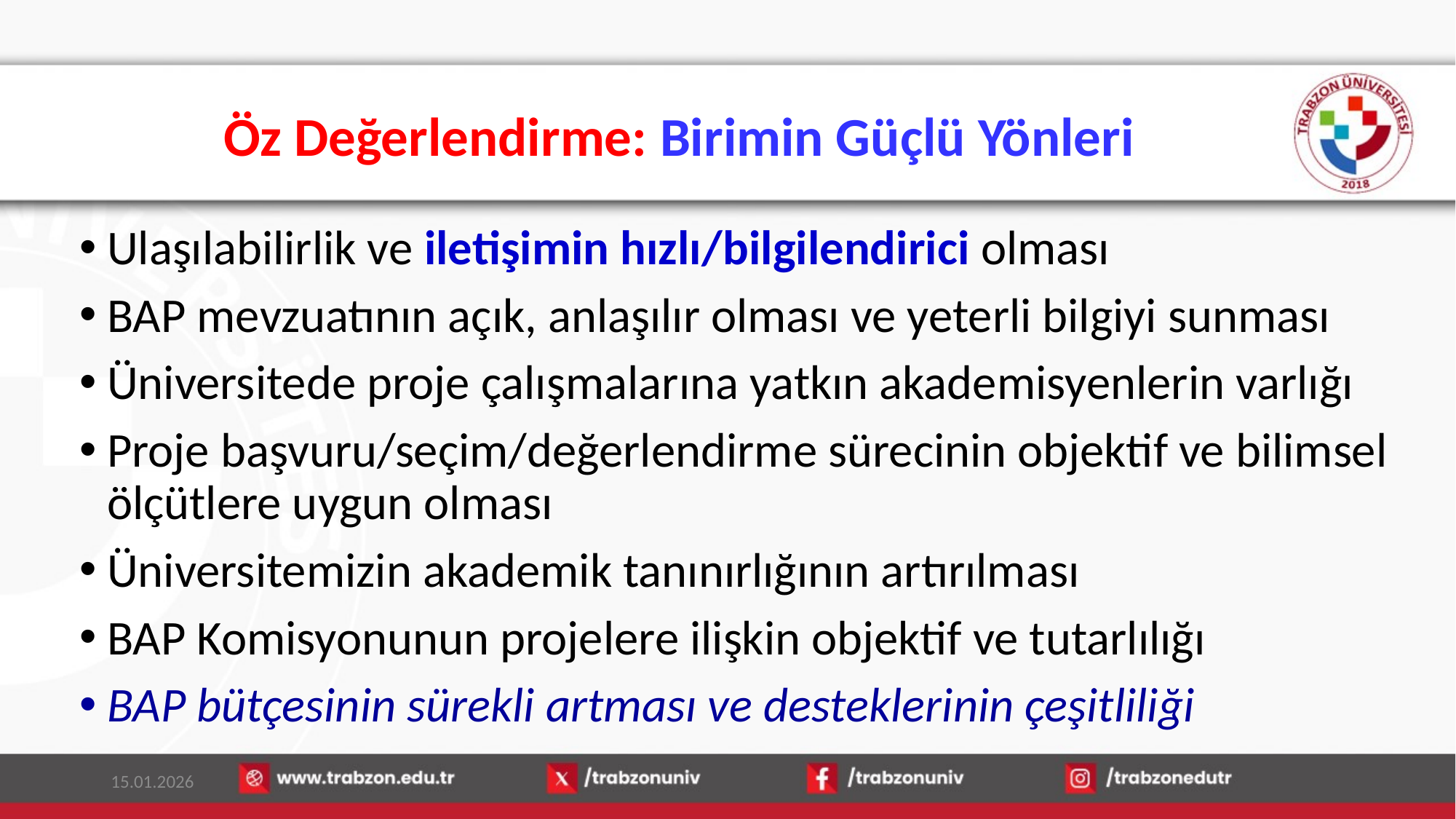

# Öz Değerlendirme: Birimin Güçlü Yönleri
Ulaşılabilirlik ve iletişimin hızlı/bilgilendirici olması
BAP mevzuatının açık, anlaşılır olması ve yeterli bilgiyi sunması
Üniversitede proje çalışmalarına yatkın akademisyenlerin varlığı
Proje başvuru/seçim/değerlendirme sürecinin objektif ve bilimsel ölçütlere uygun olması
Üniversitemizin akademik tanınırlığının artırılması
BAP Komisyonunun projelere ilişkin objektif ve tutarlılığı
BAP bütçesinin sürekli artması ve desteklerinin çeşitliliği
15.01.2026
26